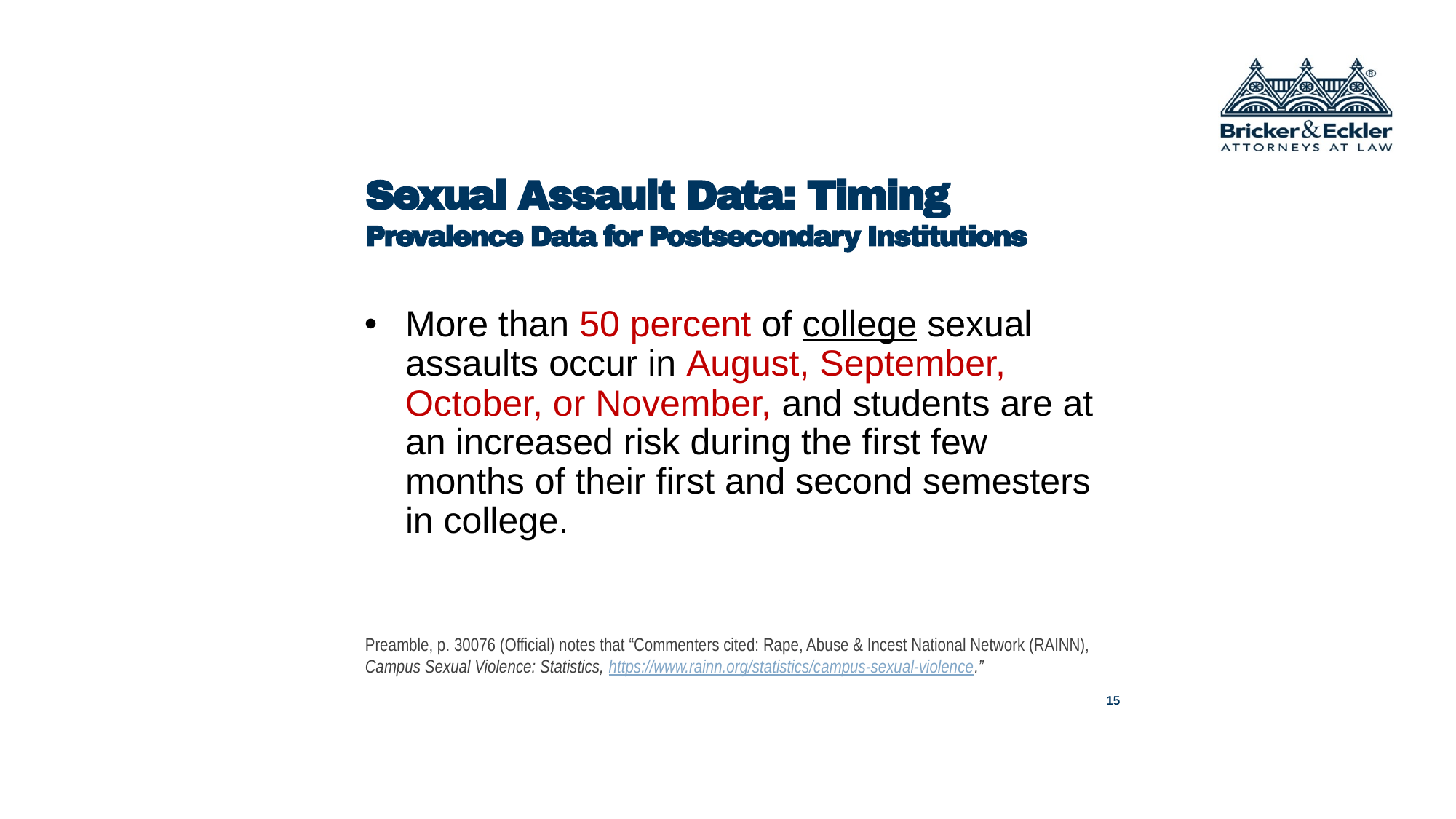

# Sexual Assault Data: Timing Prevalence Data for Postsecondary Institutions
More than 50 percent of college sexual assaults occur in August, September, October, or November, and students are at an increased risk during the first few months of their first and second semesters in college.
Preamble, p. 30076 (Official) notes that “Commenters cited: Rape, Abuse & Incest National Network (RAINN), Campus Sexual Violence: Statistics, https://www.rainn.org/statistics/campus-sexual-violence.”
15